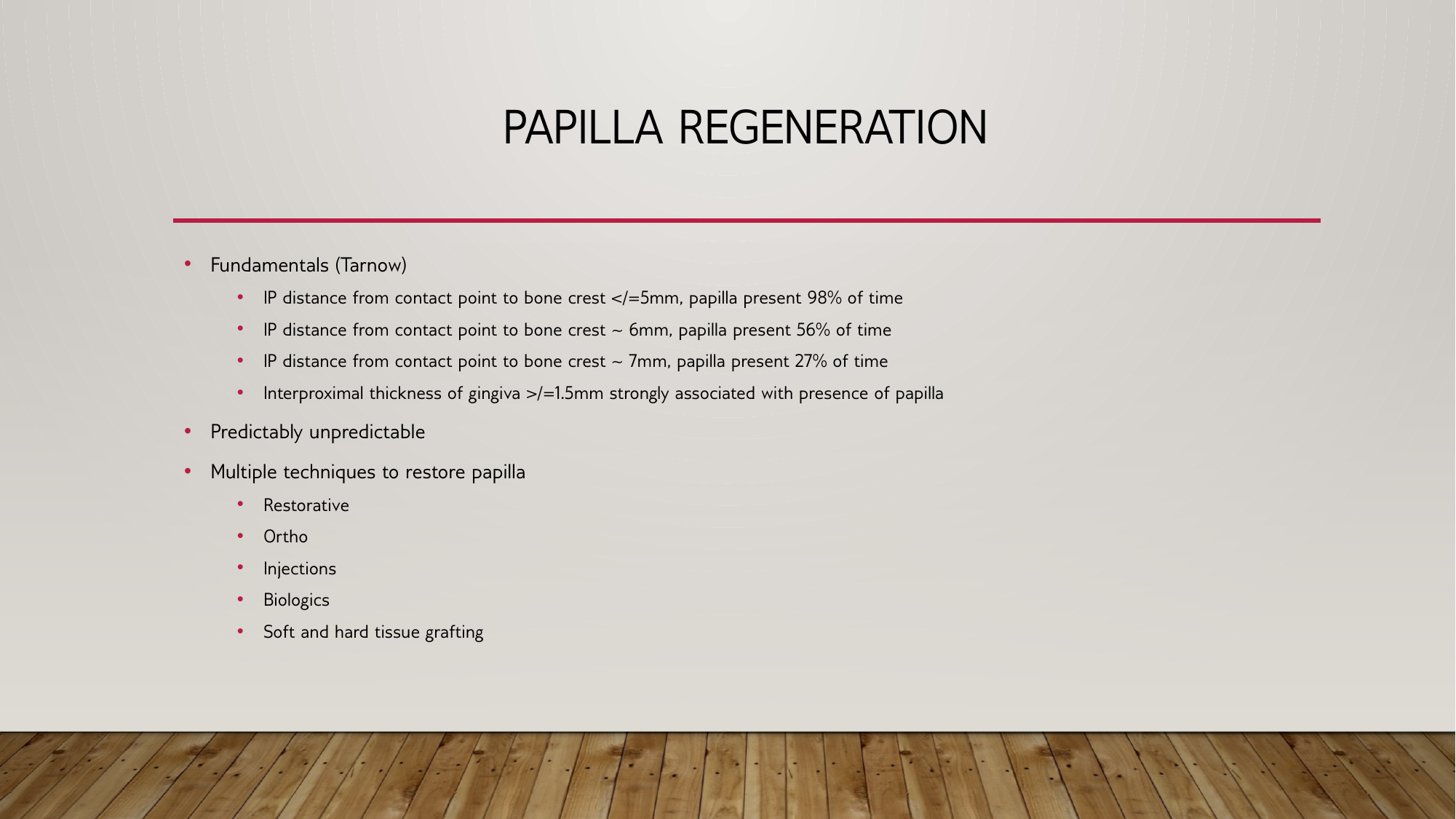

# Papilla Regeneration
Fundamentals (Tarnow)
IP distance from contact point to bone crest </=5mm, papilla present 98% of time
IP distance from contact point to bone crest ~ 6mm, papilla present 56% of time
IP distance from contact point to bone crest ~ 7mm, papilla present 27% of time
Interproximal thickness of gingiva >/=1.5mm strongly associated with presence of papilla
Predictably unpredictable
Multiple techniques to restore papilla
Restorative
Ortho
Injections
Biologics
Soft and hard tissue grafting